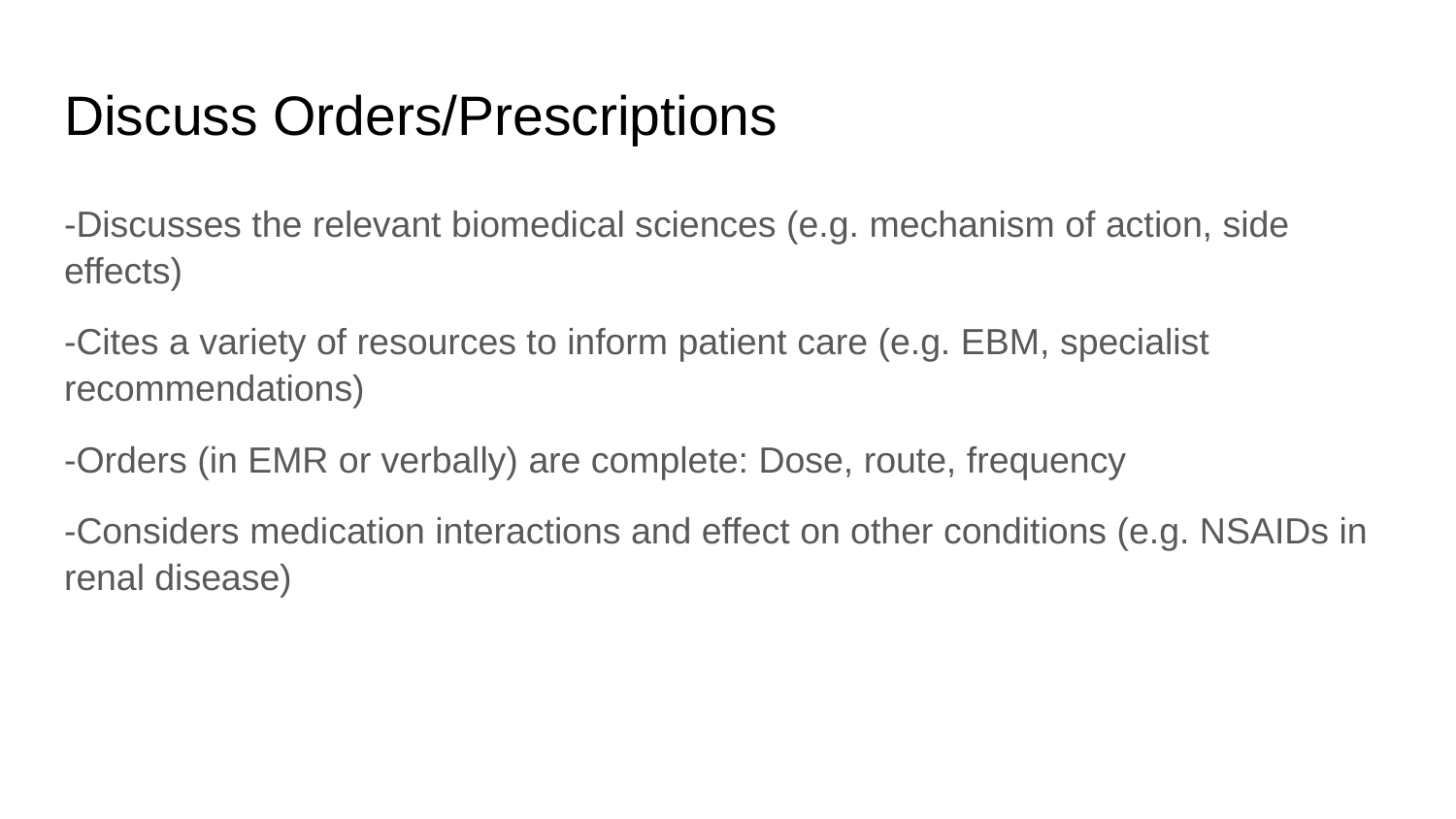

# Discuss Orders/Prescriptions
-Discusses the relevant biomedical sciences (e.g. mechanism of action, side effects)
-Cites a variety of resources to inform patient care (e.g. EBM, specialist recommendations)
-Orders (in EMR or verbally) are complete: Dose, route, frequency
-Considers medication interactions and effect on other conditions (e.g. NSAIDs in renal disease)